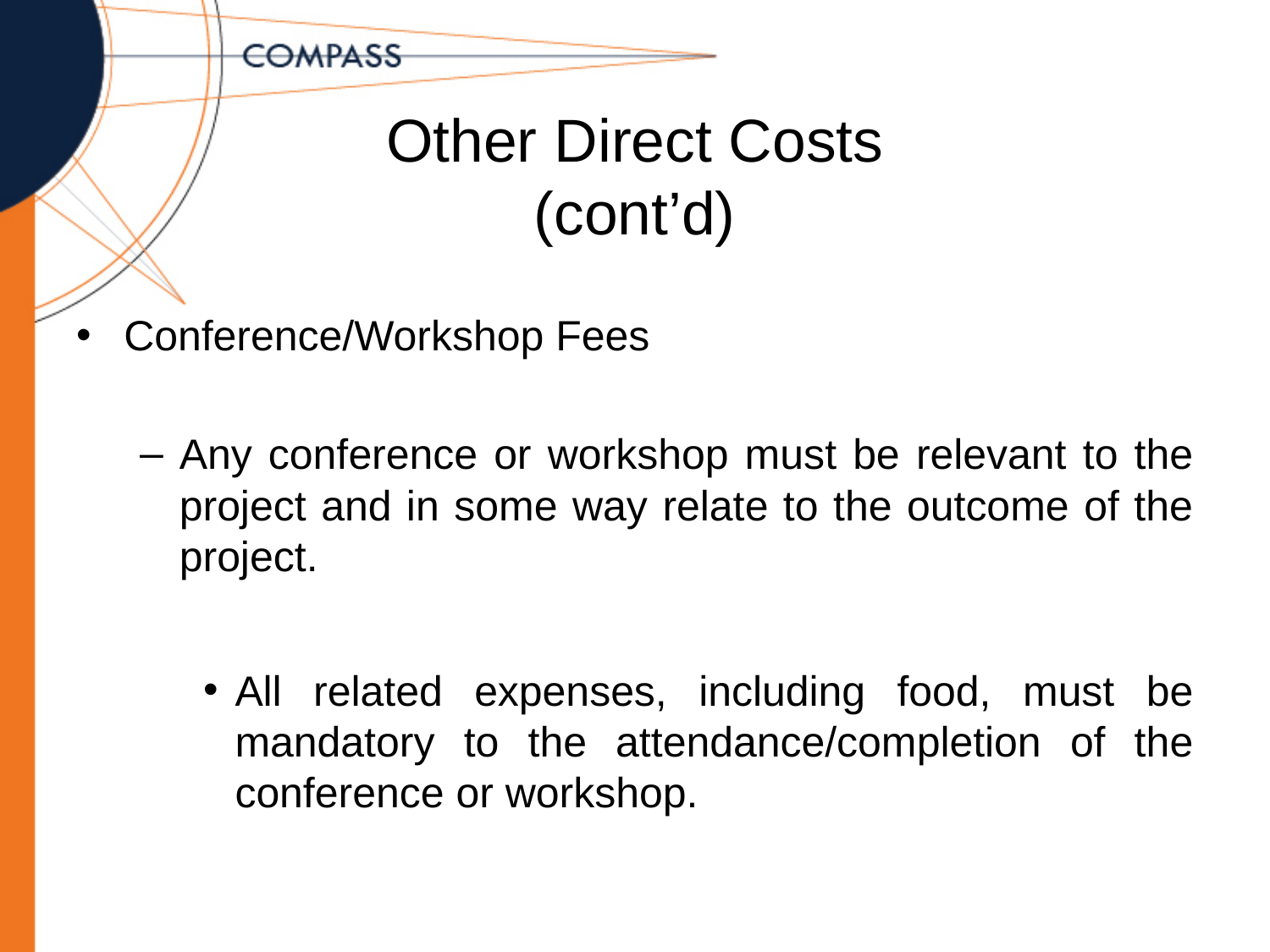

# Other Direct Costs (cont’d)
Conference/Workshop Fees

Any conference or workshop must be relevant to the project and in some way relate to the outcome of the project.

All related expenses, including food, must be mandatory to the attendance/completion of the conference or workshop.